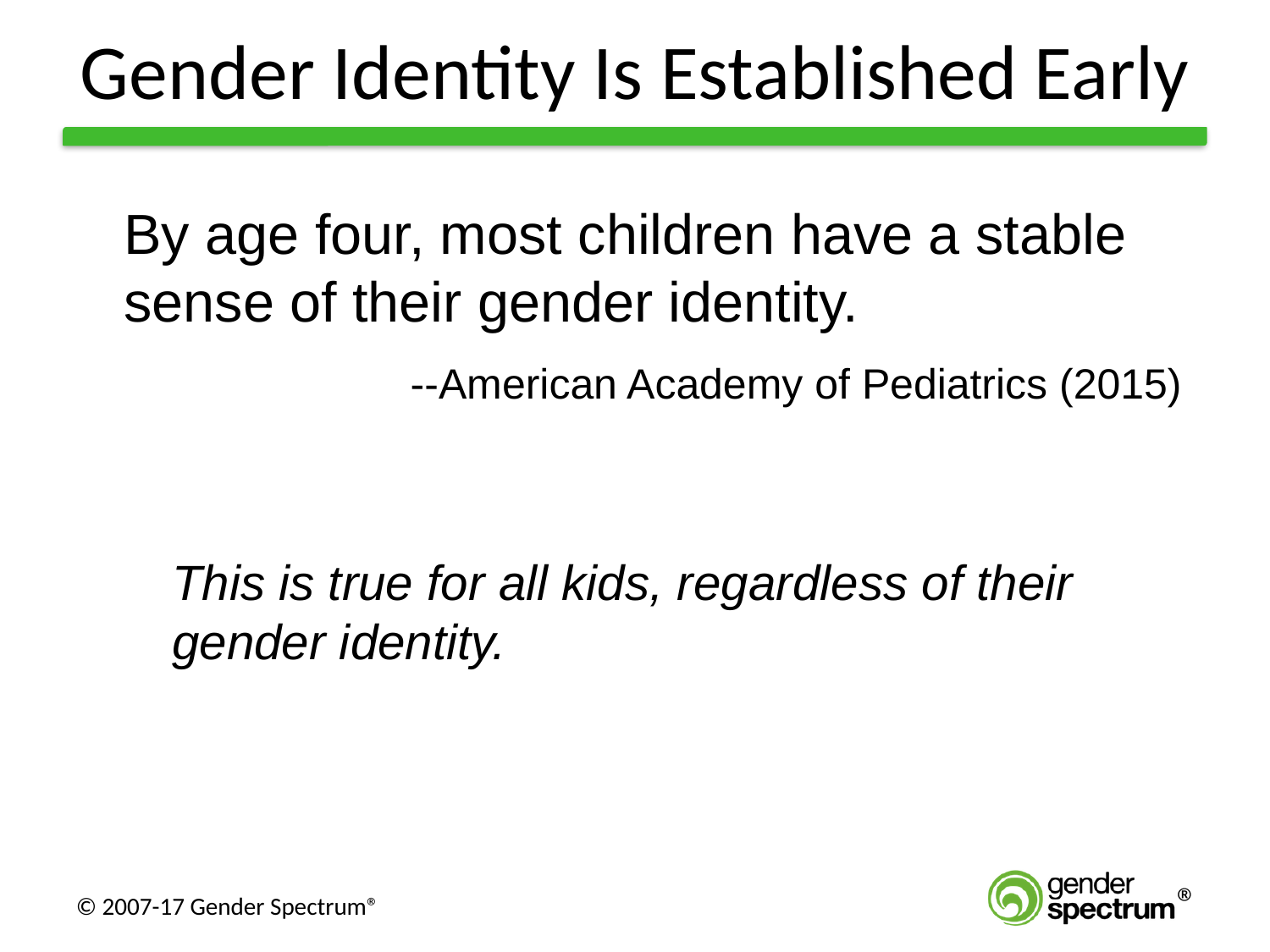

# Gender Identity Is Established Early
	By age four, most children have a stable sense of their gender identity.

--American Academy of Pediatrics (2015)
This is true for all kids, regardless of their gender identity.